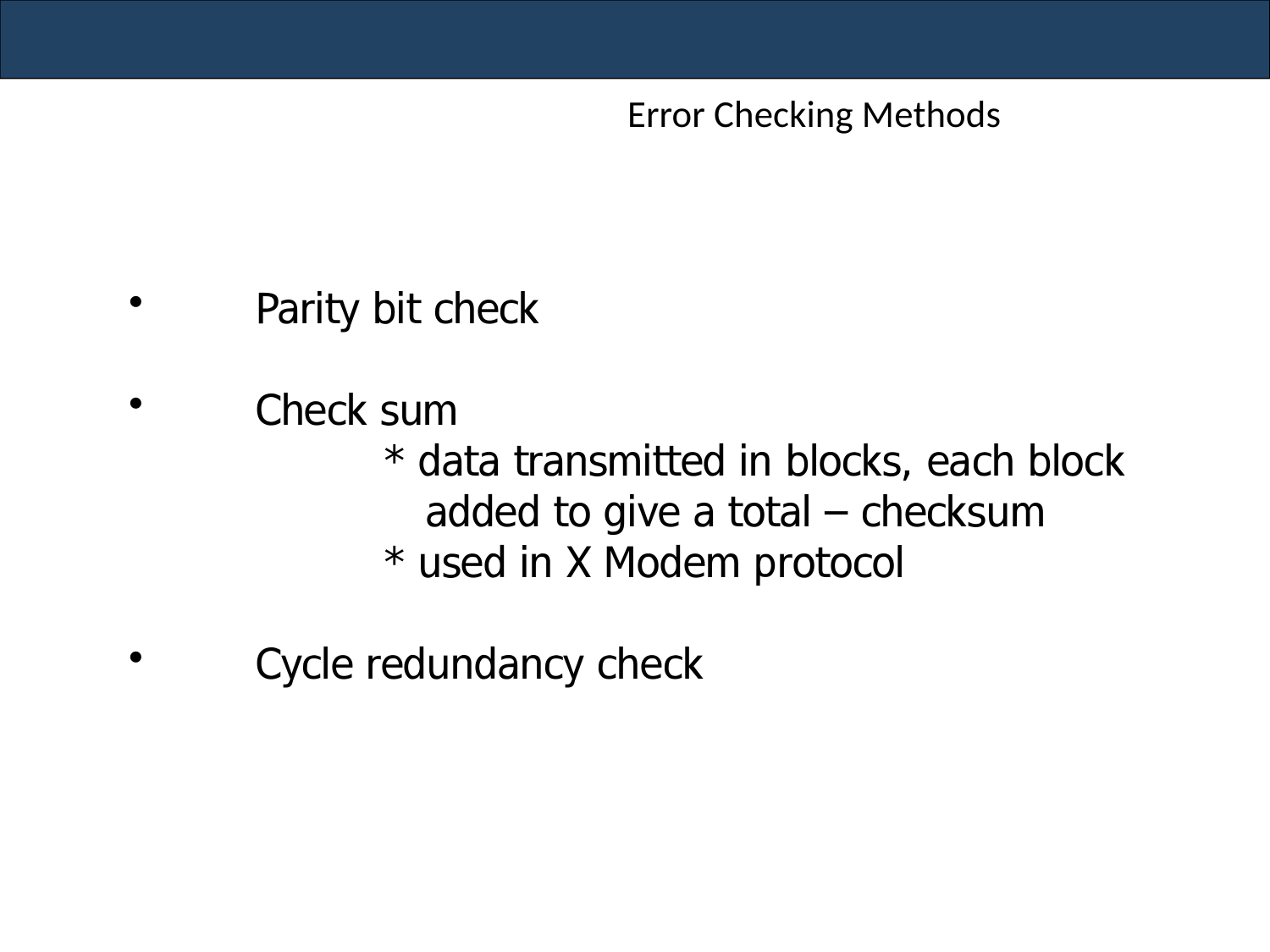

Error Checking Methods
	Parity bit check

	Check sum
		* data transmitted in blocks, each block  	             added to give a total – checksum
		* used in X Modem protocol

	Cycle redundancy check